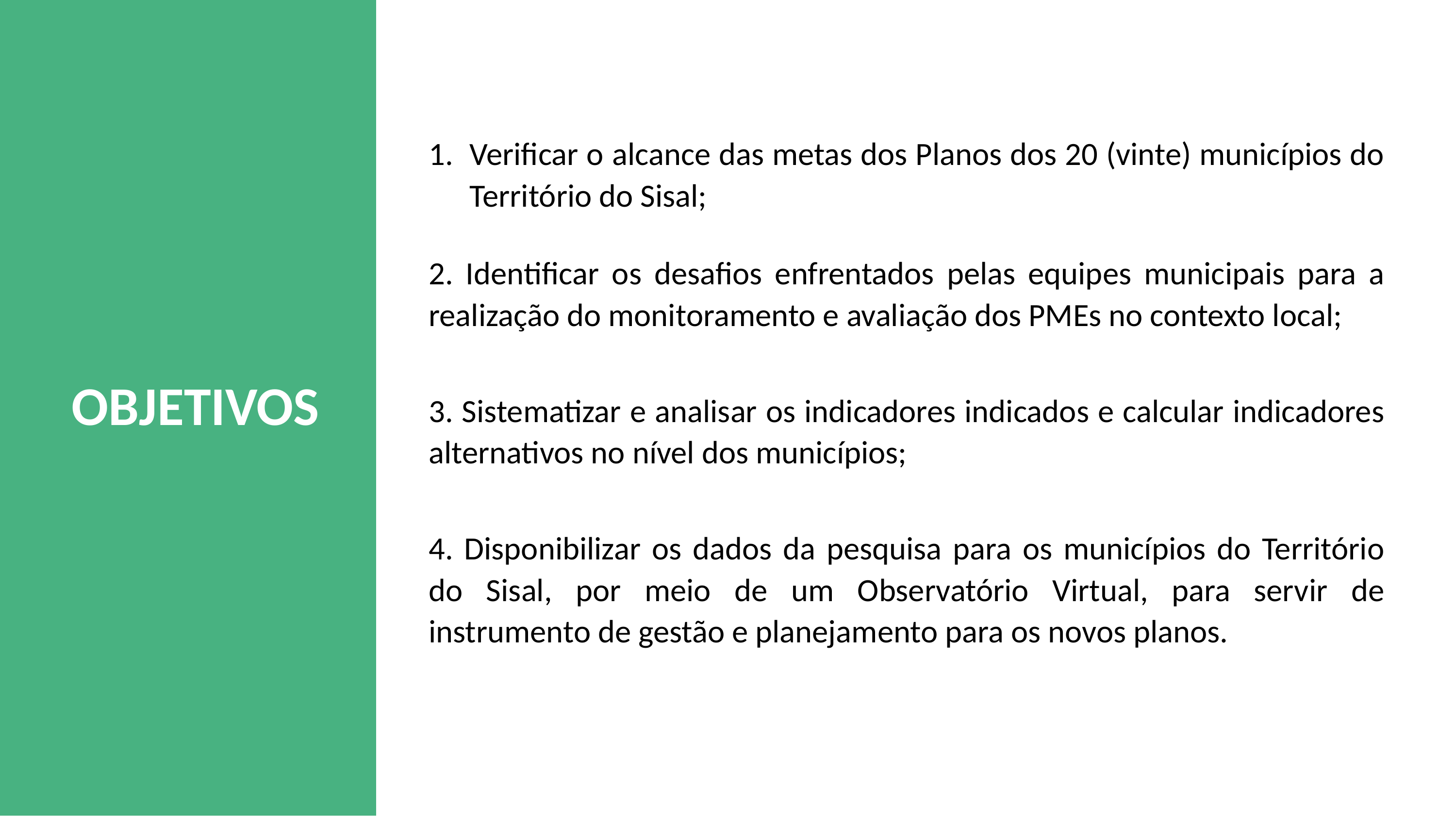

Verificar o alcance das metas dos Planos dos 20 (vinte) municípios do Território do Sisal;

2. Identificar os desafios enfrentados pelas equipes municipais para a realização do monitoramento e avaliação dos PMEs no contexto local;

3. Sistematizar e analisar os indicadores indicados e calcular indicadores alternativos no nível dos municípios;

4. Disponibilizar os dados da pesquisa para os municípios do Território do Sisal, por meio de um Observatório Virtual, para servir de instrumento de gestão e planejamento para os novos planos.
OBJETIVOS